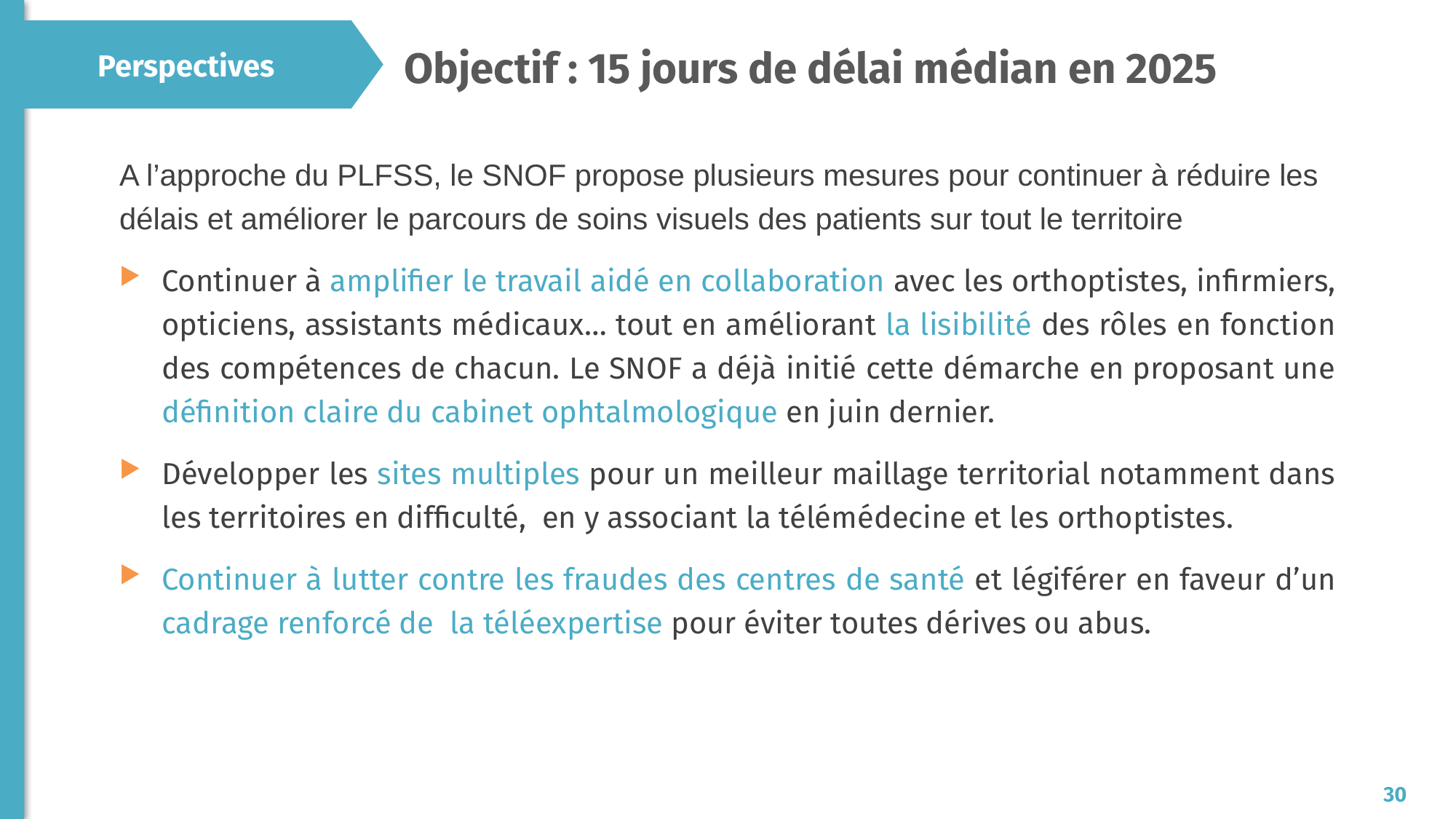

Perspectives
# Objectif : 15 jours de délai médian en 2025
A l’approche du PLFSS, le SNOF propose plusieurs mesures pour continuer à réduire les délais et améliorer le parcours de soins visuels des patients sur tout le territoire
Continuer à amplifier le travail aidé en collaboration avec les orthoptistes, infirmiers, opticiens, assistants médicaux… tout en améliorant la lisibilité des rôles en fonction des compétences de chacun. Le SNOF a déjà initié cette démarche en proposant une définition claire du cabinet ophtalmologique en juin dernier.
Développer les sites multiples pour un meilleur maillage territorial notamment dans les territoires en difficulté,  en y associant la télémédecine et les orthoptistes.
Continuer à lutter contre les fraudes des centres de santé et légiférer en faveur d’un cadrage renforcé de  la téléexpertise pour éviter toutes dérives ou abus.
30